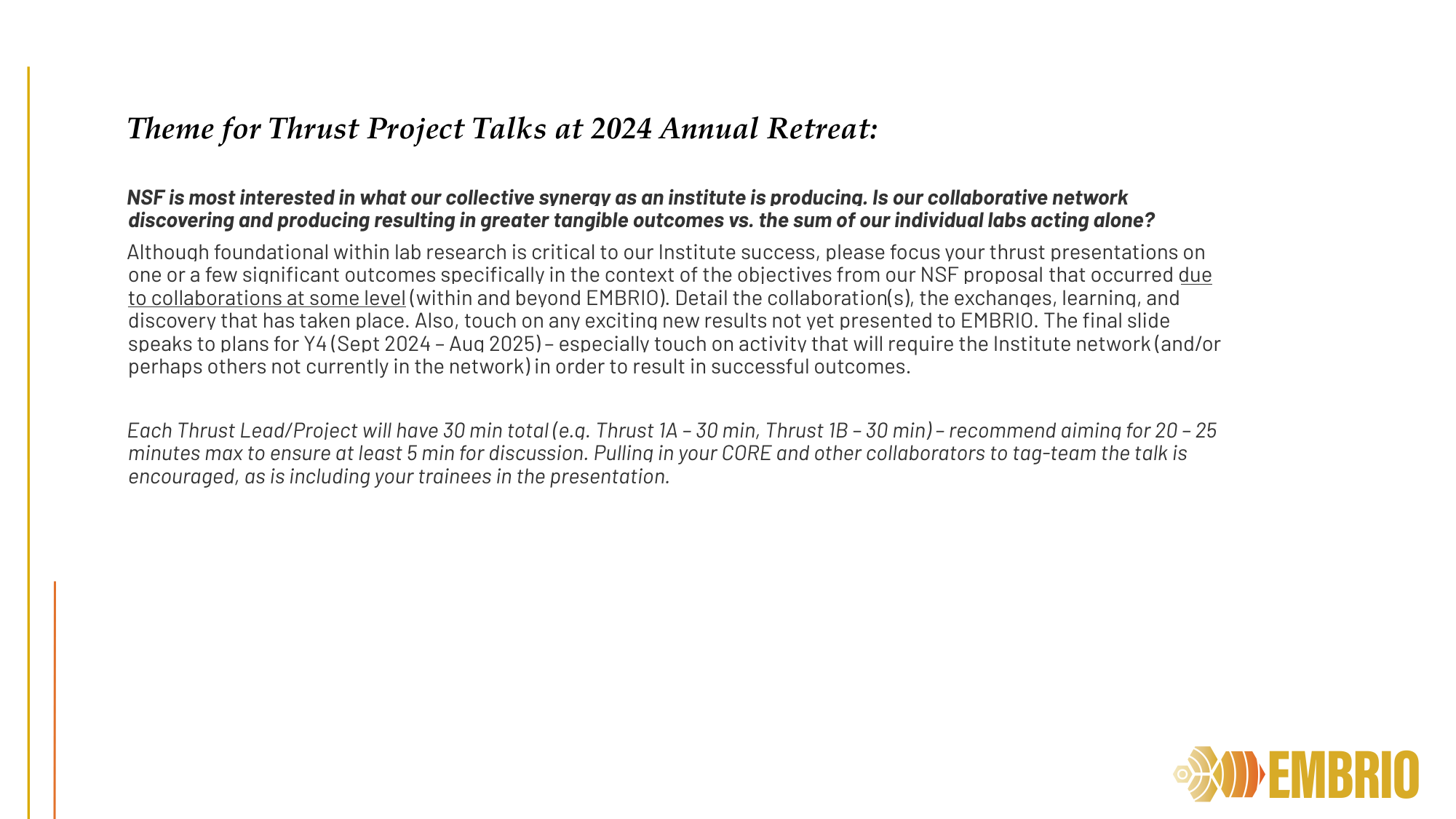

Theme for Thrust Project Talks at 2024 Annual Retreat:

NSF is most interested in what our collective synergy as an institute is producing. Is our collaborative network discovering and producing resulting in greater tangible outcomes vs. the sum of our individual labs acting alone?
Although foundational within lab research is critical to our Institute success, please focus your thrust presentations on one or a few significant outcomes specifically in the context of the objectives from our NSF proposal that occurred due to collaborations at some level (within and beyond EMBRIO). Detail the collaboration(s), the exchanges, learning, and discovery that has taken place. Also, touch on any exciting new results not yet presented to EMBRIO. The final slide speaks to plans for Y4 (Sept 2024 – Aug 2025) – especially touch on activity that will require the Institute network (and/or perhaps others not currently in the network) in order to result in successful outcomes.

Each Thrust Lead/Project will have 30 min total (e.g. Thrust 1A – 30 min, Thrust 1B – 30 min) – recommend aiming for 20 – 25 minutes max to ensure at least 5 min for discussion. Pulling in your CORE and other collaborators to tag-team the talk is encouraged, as is including your trainees in the presentation.